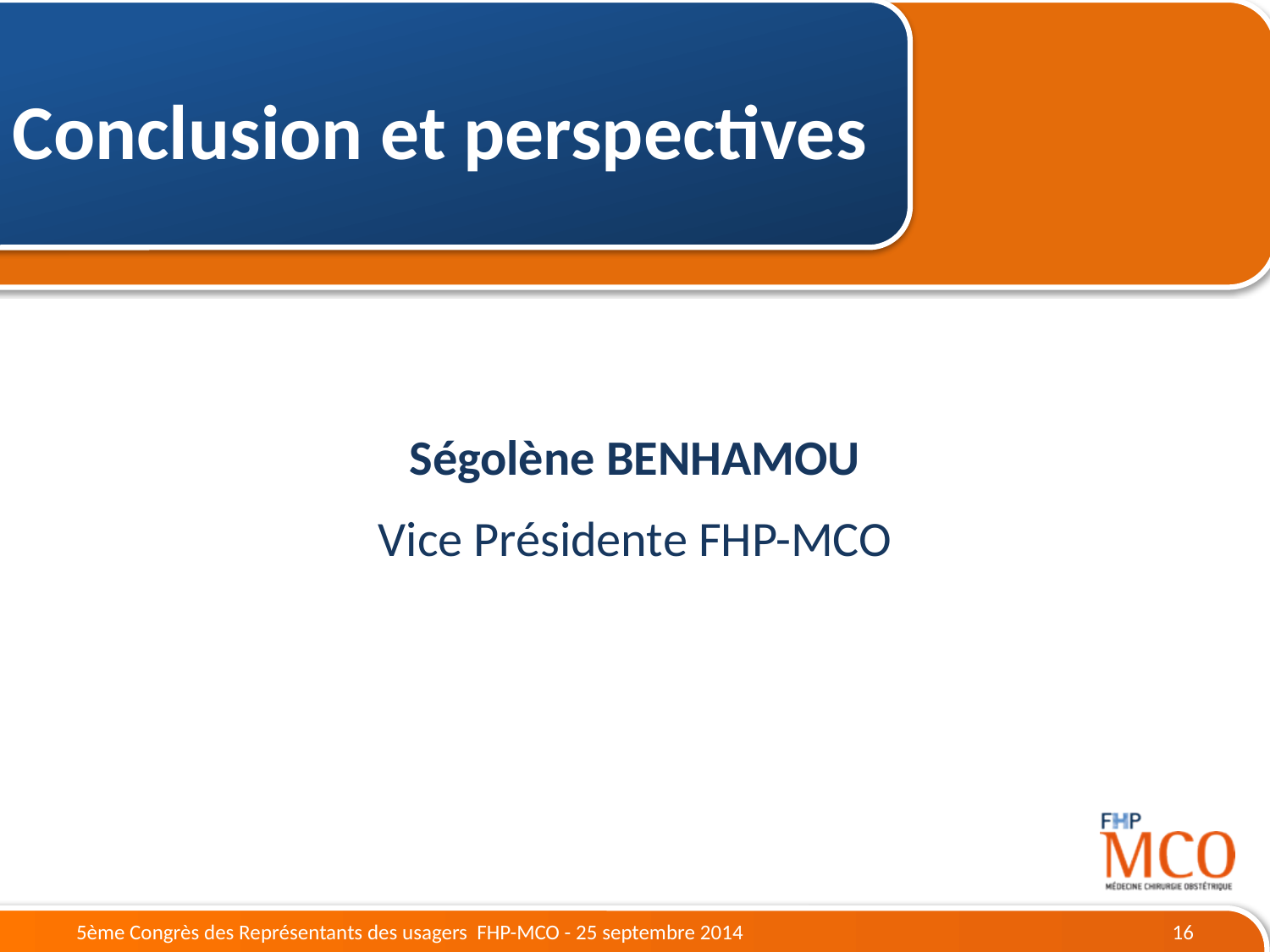

Conclusion et perspectives

Ségolène BENHAMOU

Vice Présidente FHP-MCO

5ème Congrès des Représentants des usagers  FHP-MCO - 25 septembre 2014
16